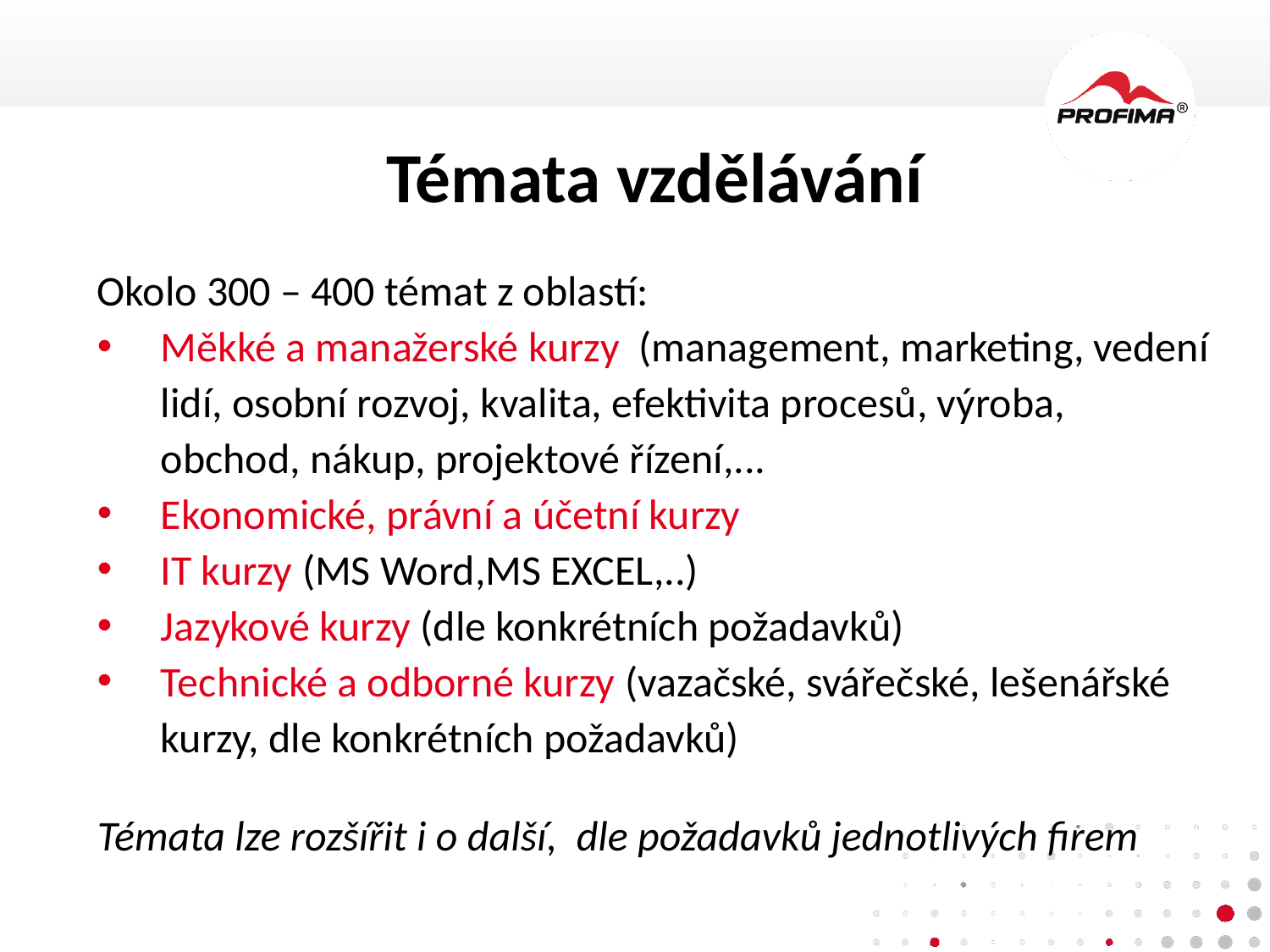

Témata vzdělávání
Okolo 300 – 400 témat z oblastí:
Měkké a manažerské kurzy  (management, marketing, vedení lidí, osobní rozvoj, kvalita, efektivita procesů, výroba, obchod, nákup, projektové řízení,...
Ekonomické, právní a účetní kurzy
IT kurzy (MS Word,MS EXCEL,..)
Jazykové kurzy (dle konkrétních požadavků)
Technické a odborné kurzy (vazačské, svářečské, lešenářské kurzy, dle konkrétních požadavků)
Témata lze rozšířit i o další,  dle požadavků jednotlivých firem